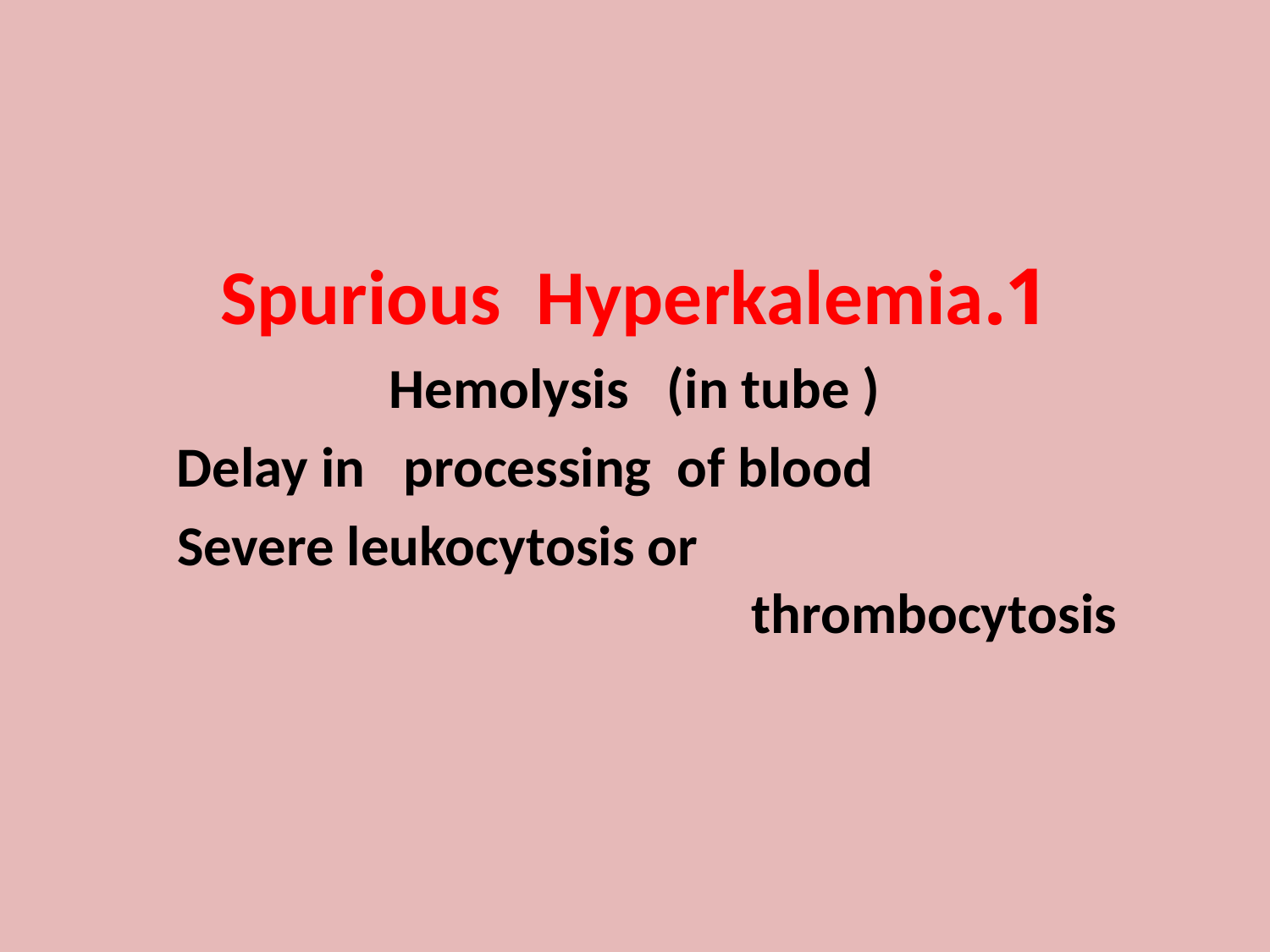

1.Spurious  Hyperkalemia
Hemolysis   (in tube )
               Delay in   processing  of blood
                           Severe leukocytosis or thrombocytosis

#